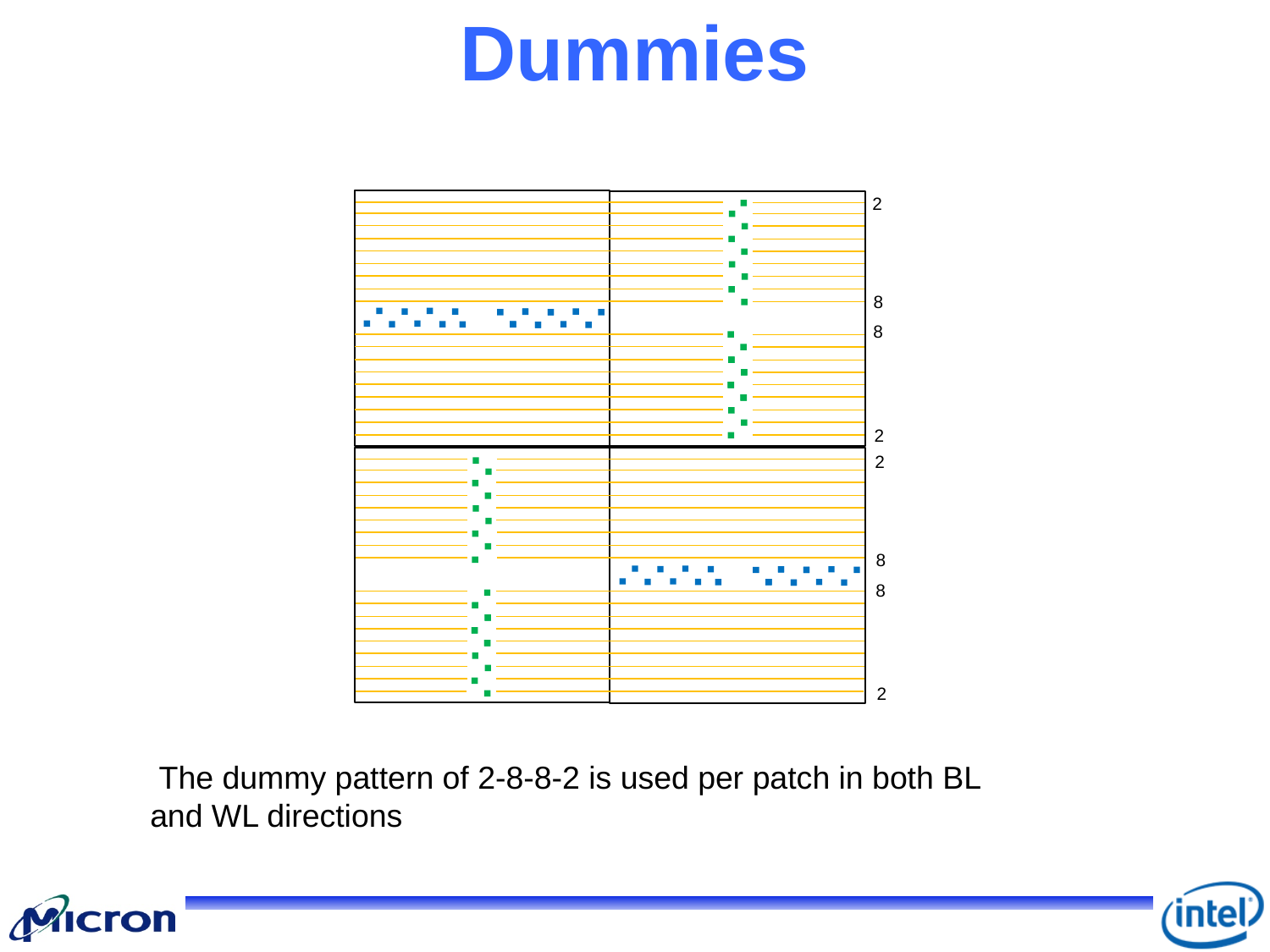

# Dummies
2
WL0

8

8

2

2

0

8

8

2

 The dummy pattern of 2-8-8-2 is used per patch in both BL and WL directions